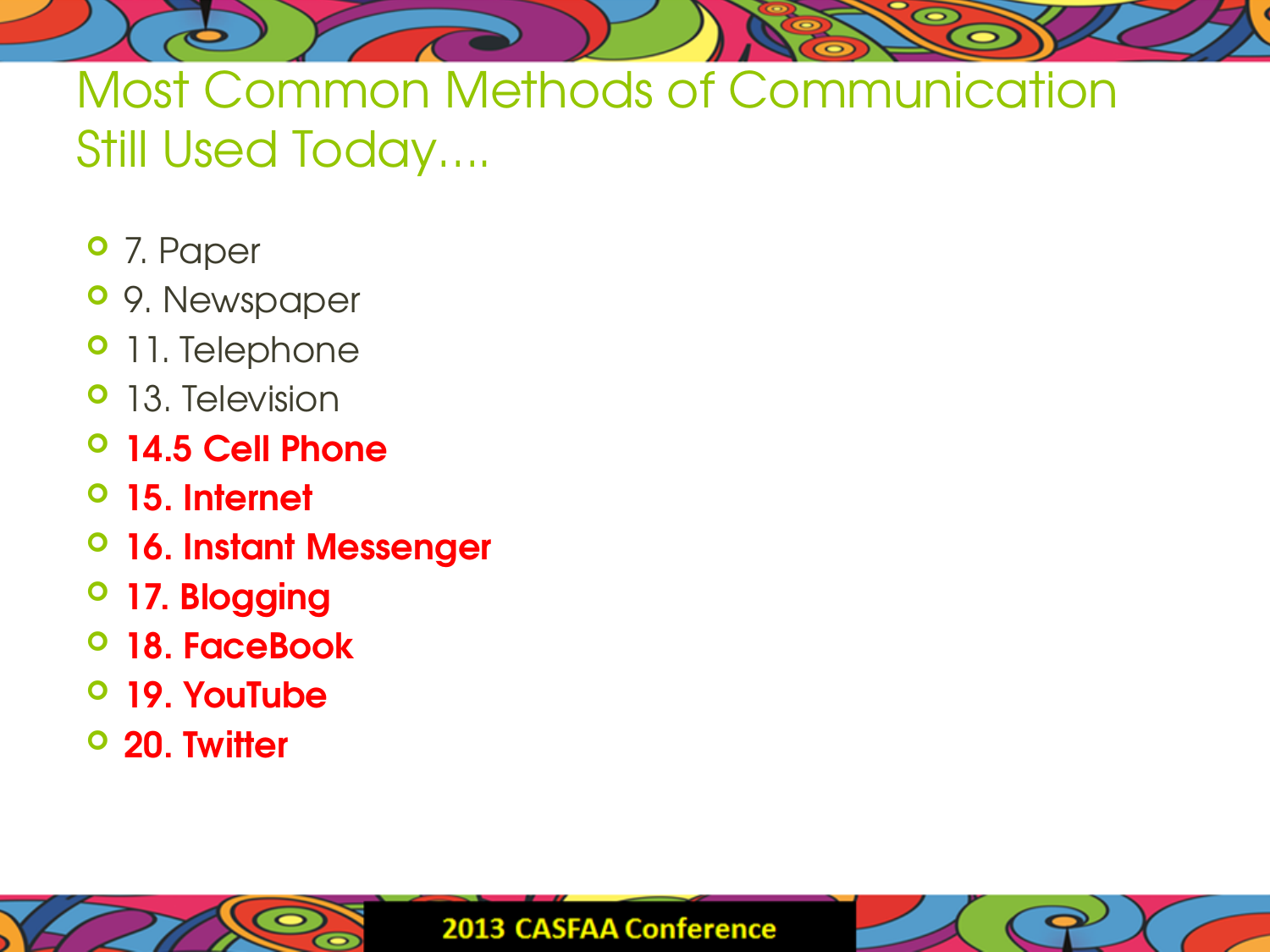

# Most Common Methods of Communication Still Used Today….
7. Paper
9. Newspaper
11. Telephone
13. Television
14.5 Cell Phone
15. Internet
16. Instant Messenger
17. Blogging
18. FaceBook
19. YouTube
20. Twitter